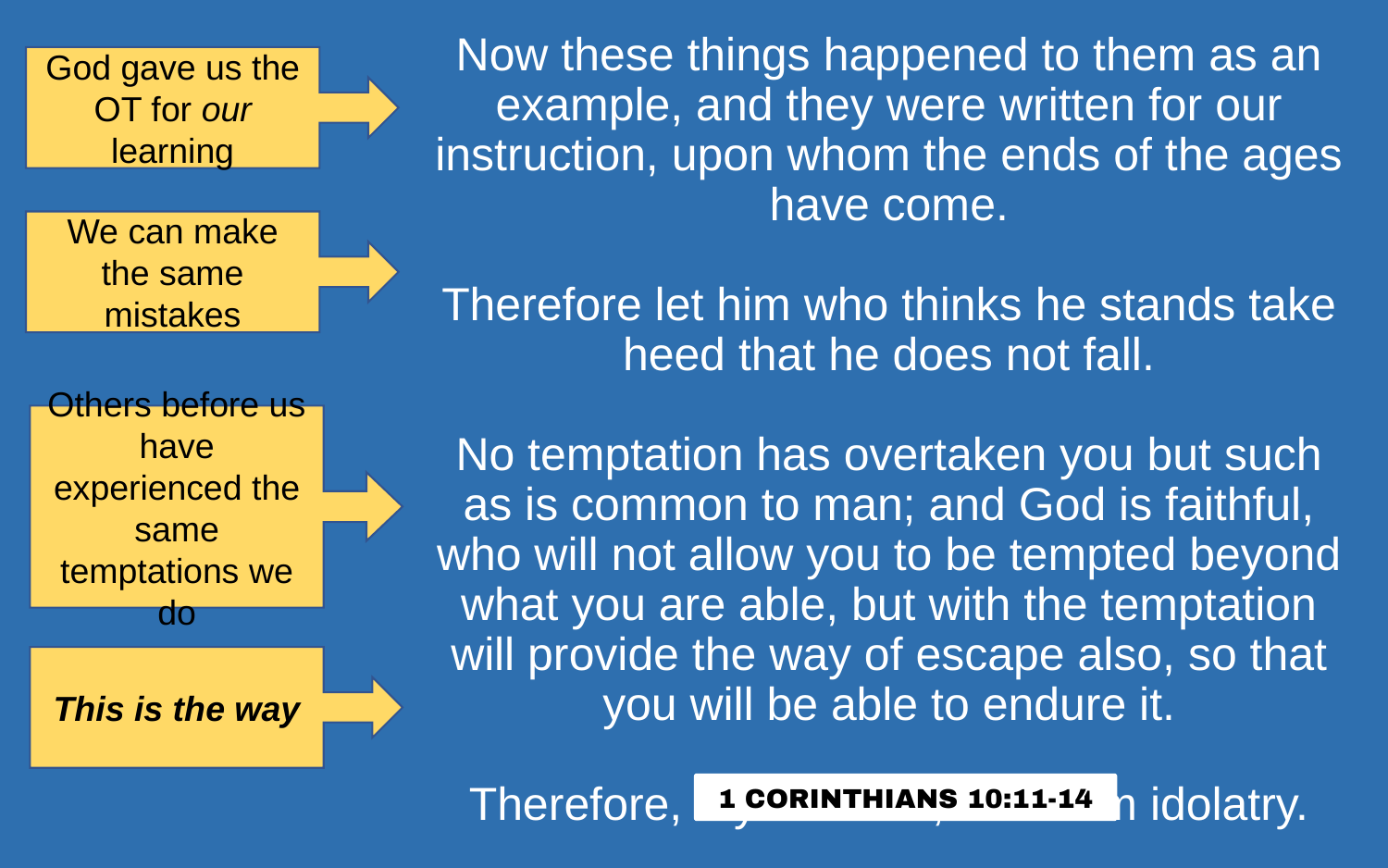

Now these things happened to them as an example, and they were written for our instruction, upon whom the ends of the ages have come.

Therefore let him who thinks he stands take heed that he does not fall.

No temptation has overtaken you but such as is common to man; and God is faithful, who will not allow you to be tempted beyond what you are able, but with the temptation will provide the way of escape also, so that you will be able to endure it.

Therefore, my beloved, flee from idolatry.
God gave us the OT for our learning
We can make the same mistakes
Others before us have experienced the same temptations we do
This is the way
1 Corinthians 10:11-14